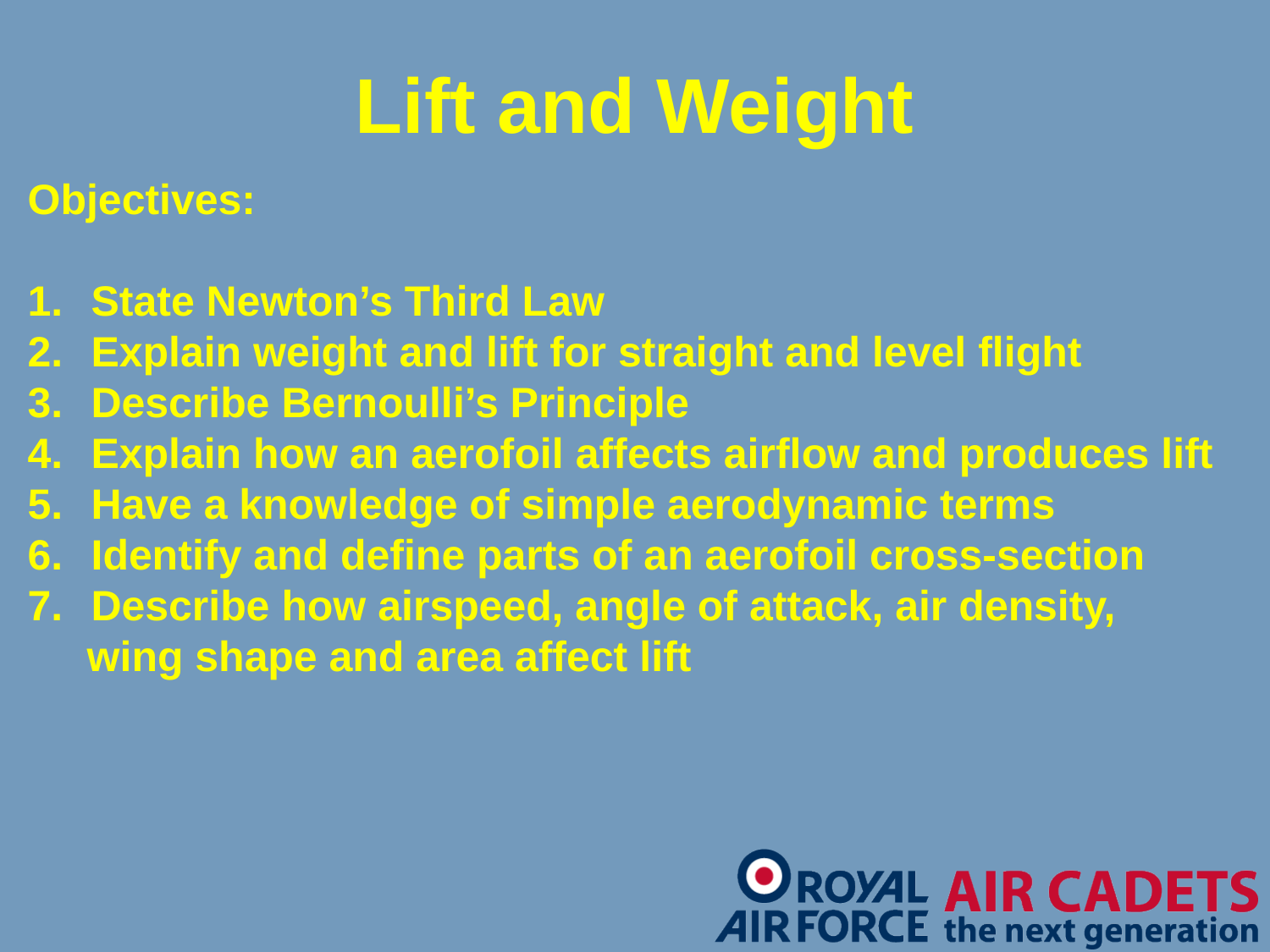

# Lift and Weight
Objectives:

State Newton’s Third Law
Explain weight and lift for straight and level flight
Describe Bernoulli’s Principle
Explain how an aerofoil affects airflow and produces lift
Have a knowledge of simple aerodynamic terms
Identify and define parts of an aerofoil cross-section
Describe how airspeed, angle of attack, air density,
     wing shape and area affect lift